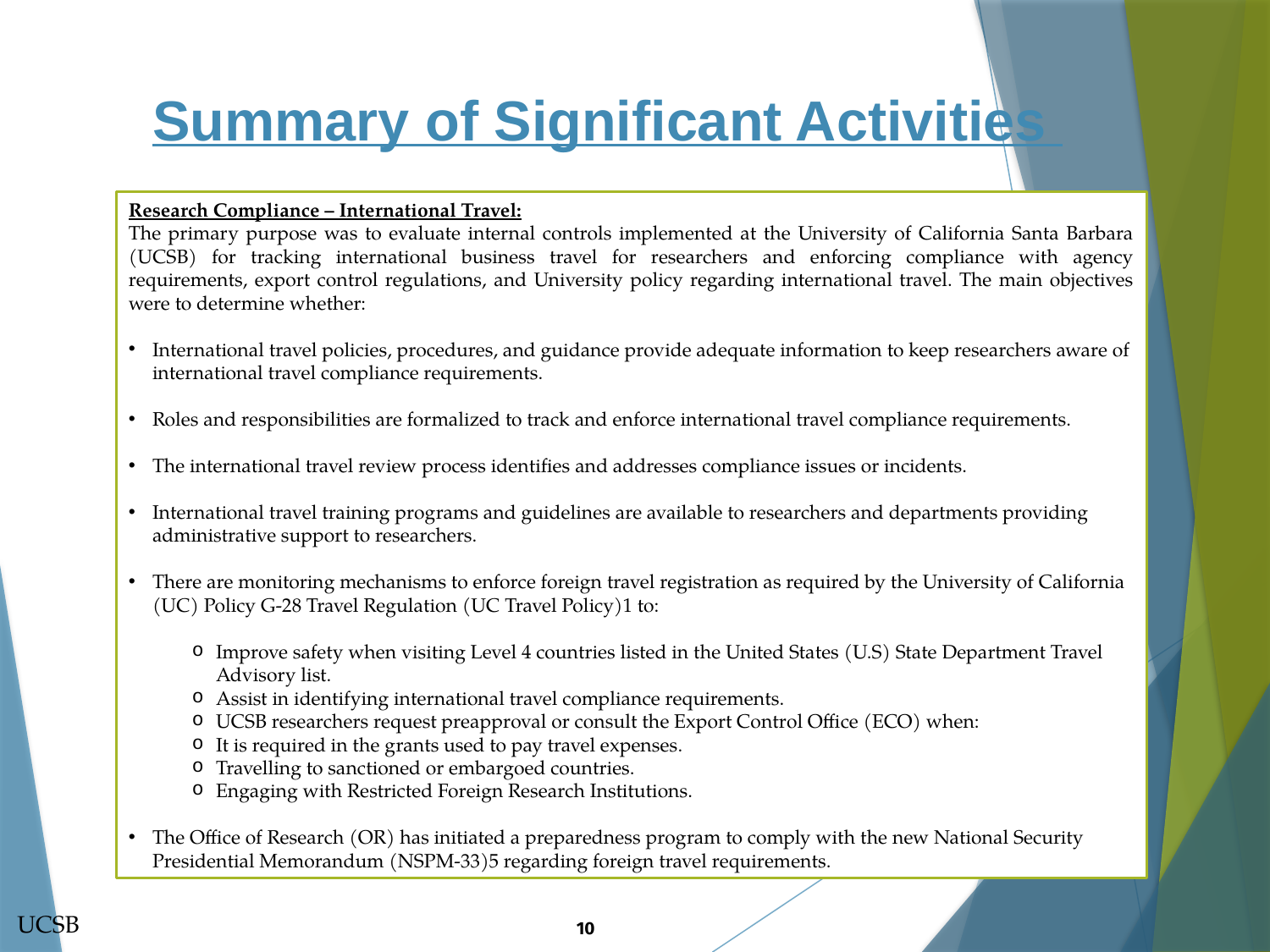

# Summary of Significant Activities
Research Compliance – International Travel:
The primary purpose was to evaluate internal controls implemented at the University of California Santa Barbara (UCSB) for tracking international business travel for researchers and enforcing compliance with agency requirements, export control regulations, and University policy regarding international travel. The main objectives were to determine whether:

International travel policies, procedures, and guidance provide adequate information to keep researchers aware of international travel compliance requirements.

Roles and responsibilities are formalized to track and enforce international travel compliance requirements.

The international travel review process identifies and addresses compliance issues or incidents.

International travel training programs and guidelines are available to researchers and departments providing administrative support to researchers.

There are monitoring mechanisms to enforce foreign travel registration as required by the University of California (UC) Policy G-28 Travel Regulation (UC Travel Policy)1 to:

Improve safety when visiting Level 4 countries listed in the United States (U.S) State Department Travel Advisory list.
Assist in identifying international travel compliance requirements.
UCSB researchers request preapproval or consult the Export Control Office (ECO) when:
It is required in the grants used to pay travel expenses.
Travelling to sanctioned or embargoed countries.
Engaging with Restricted Foreign Research Institutions.

The Office of Research (OR) has initiated a preparedness program to comply with the new National Security Presidential Memorandum (NSPM-33)5 regarding foreign travel requirements.

UCSB
10